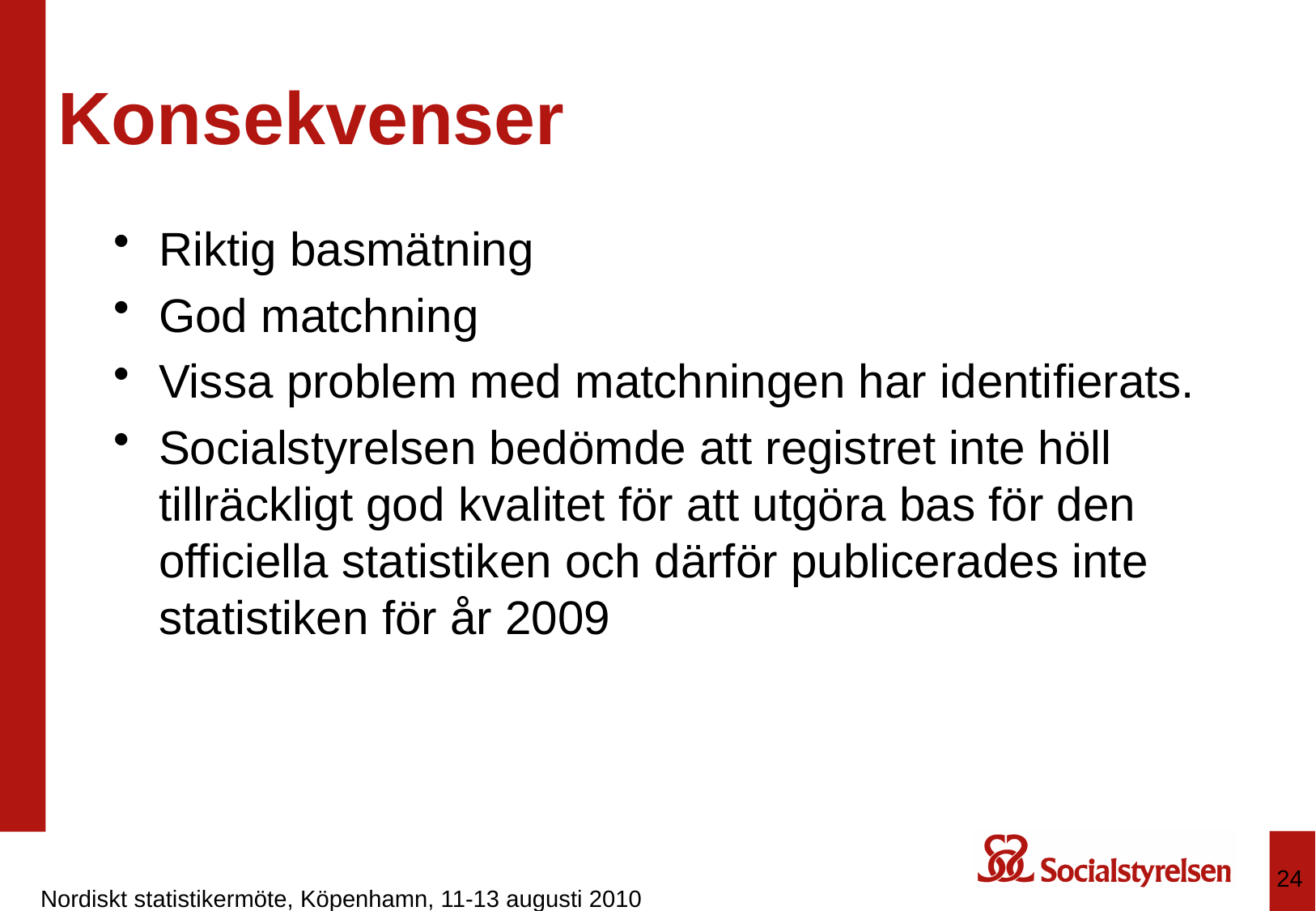

# Konsekvenser
Riktig basmätning
God matchning
Vissa problem med matchningen har identifierats.
Socialstyrelsen bedömde att registret inte höll tillräckligt god kvalitet för att utgöra bas för den officiella statistiken och därför publicerades inte statistiken för år 2009